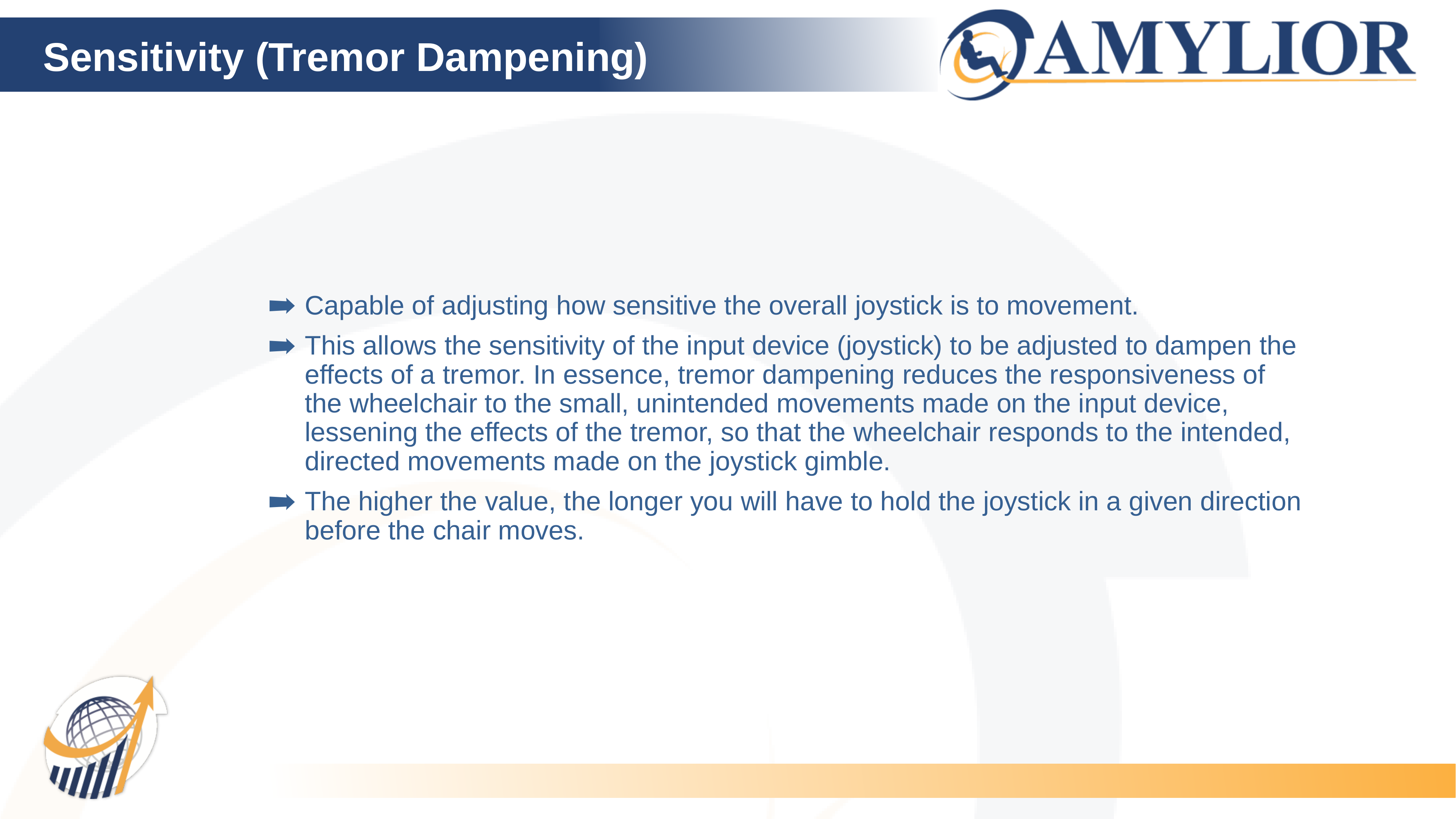

# Sensitivity (Tremor Dampening)

Capable of adjusting how sensitive the overall joystick is to movement.
This allows the sensitivity of the input device (joystick) to be adjusted to dampen the effects of a tremor. In essence, tremor dampening reduces the responsiveness of the wheelchair to the small, unintended movements made on the input device, lessening the effects of the tremor, so that the wheelchair responds to the intended, directed movements made on the joystick gimble.
The higher the value, the longer you will have to hold the joystick in a given direction before the chair moves.